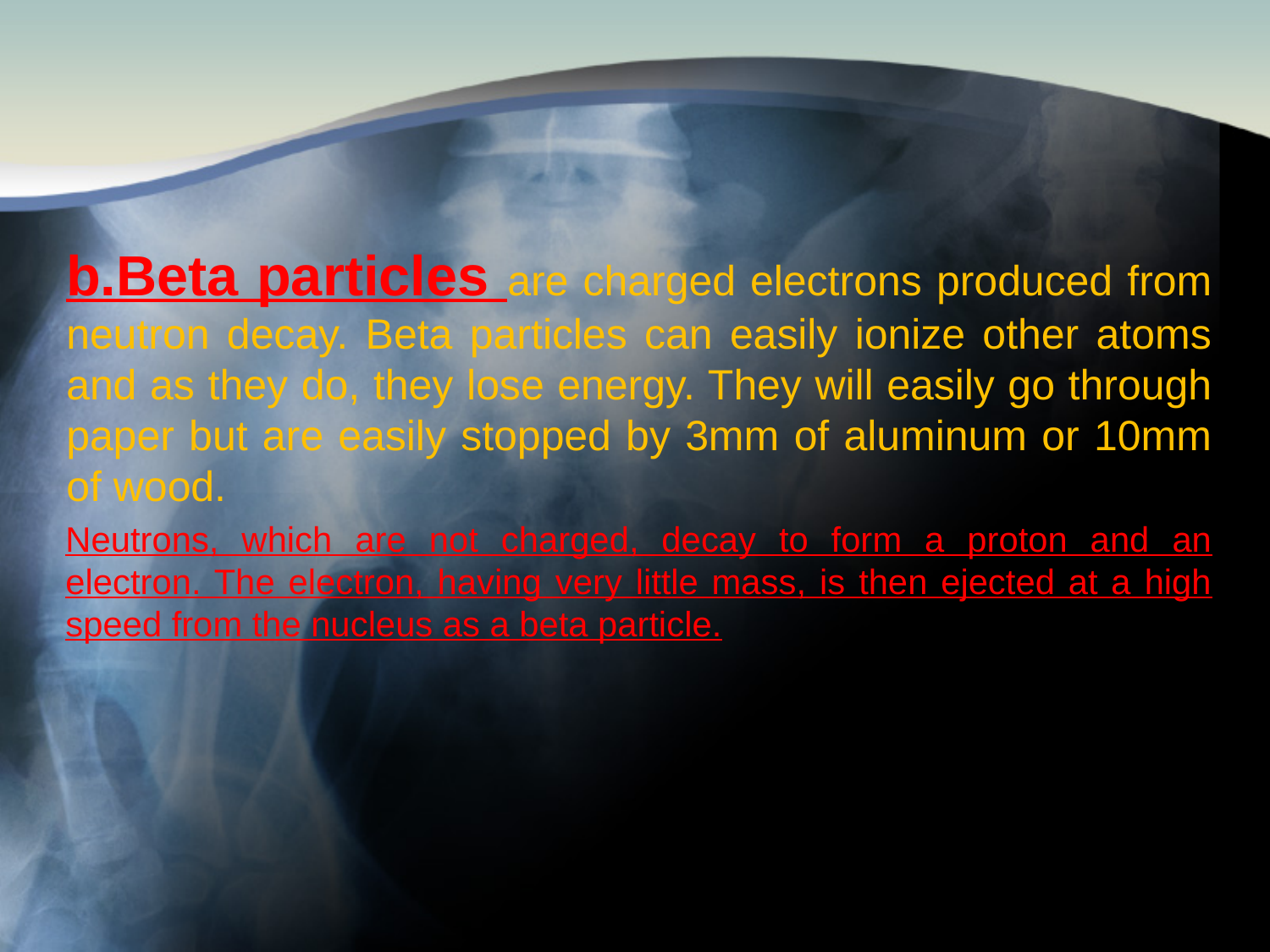

b.Beta particles are charged electrons produced from neutron decay. Beta particles can easily ionize other atoms and as they do, they lose energy. They will easily go through paper but are easily stopped by 3mm of aluminum or 10mm of wood.
Neutrons, which are not charged, decay to form a proton and an electron. The electron, having very little mass, is then ejected at a high speed from the nucleus as a beta particle.